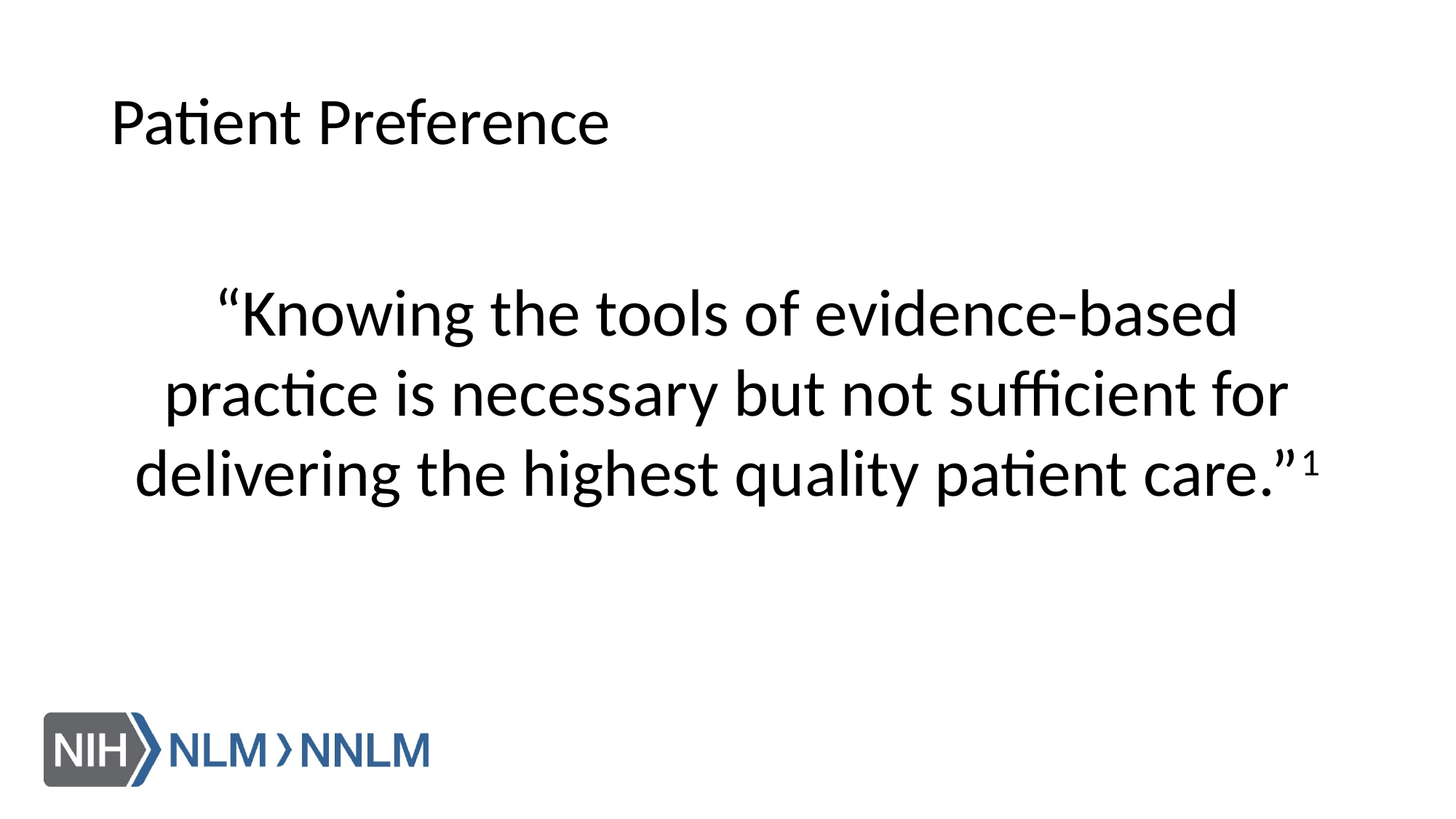

# Patient Preference
“Knowing the tools of evidence-based practice is necessary but not sufficient for delivering the highest quality patient care.”1